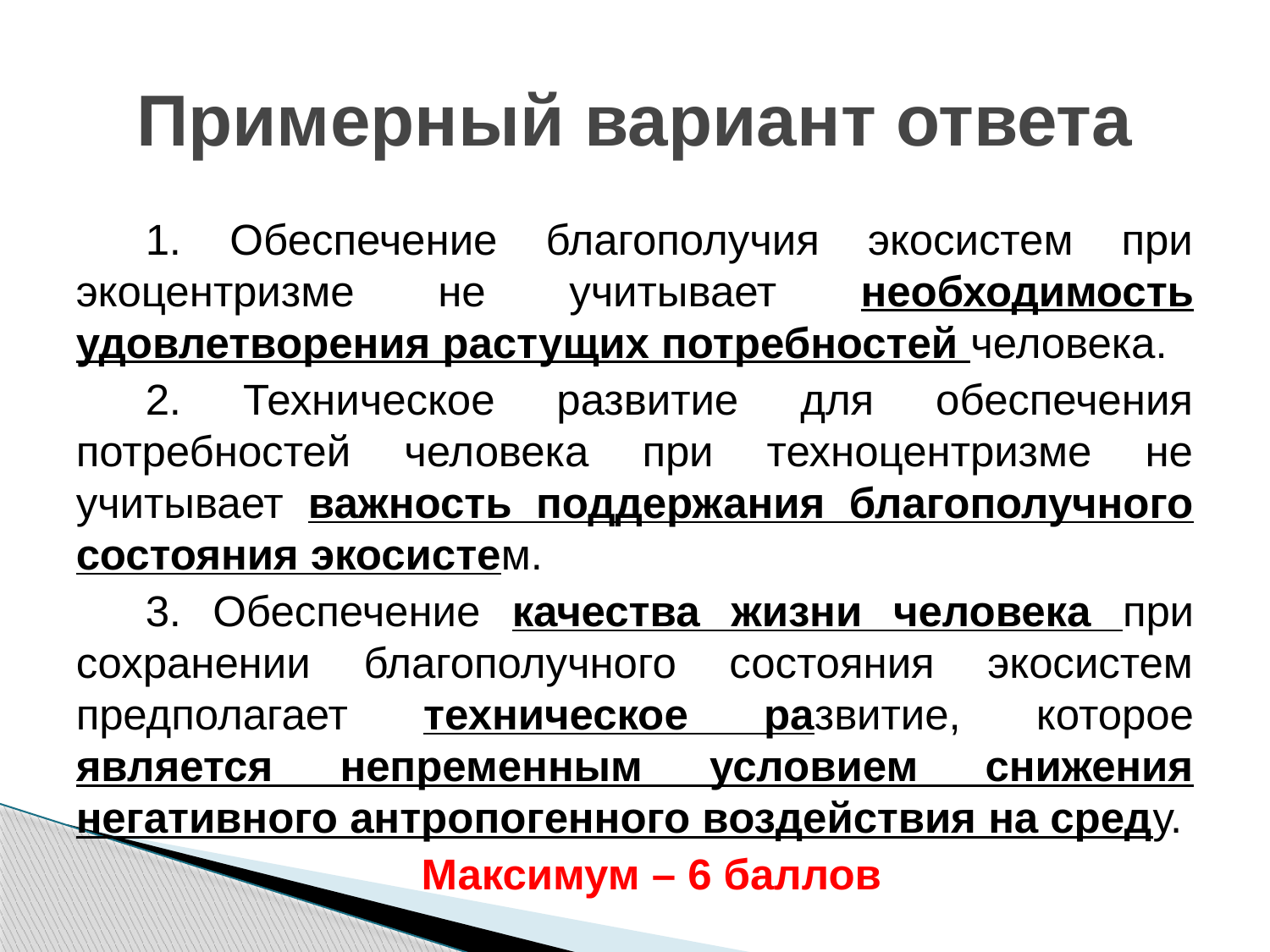

# Примерный вариант ответа
1. Обеспечение благополучия экосистем при экоцентризме не учитывает необходимость удовлетворения растущих потребностей человека.
2. Техническое развитие для обеспечения потребностей человека при техноцентризме не учитывает важность поддержания благополучного состояния экосистем.
3. Обеспечение качества жизни человека при сохранении благополучного состояния экосистем предполагает техническое развитие, которое является непременным условием снижения негативного антропогенного воздействия на среду.
  Максимум – 6 баллов